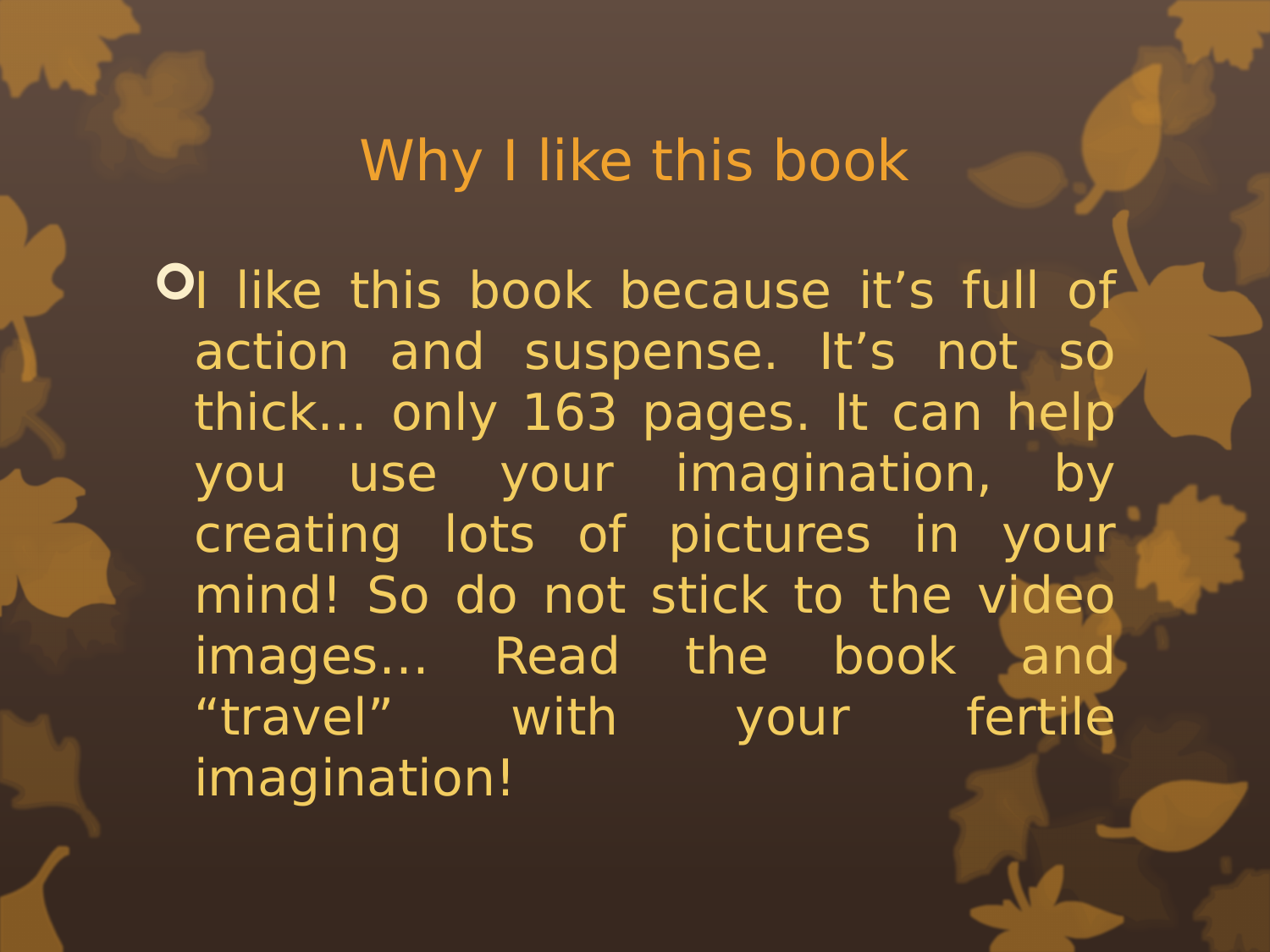

# Why I like this book
I like this book because it’s full of action and suspense. It’s not so thick… only 163 pages. It can help you use your imagination, by creating lots of pictures in your mind! So do not stick to the video images… Read the book and “travel” with your fertile imagination!